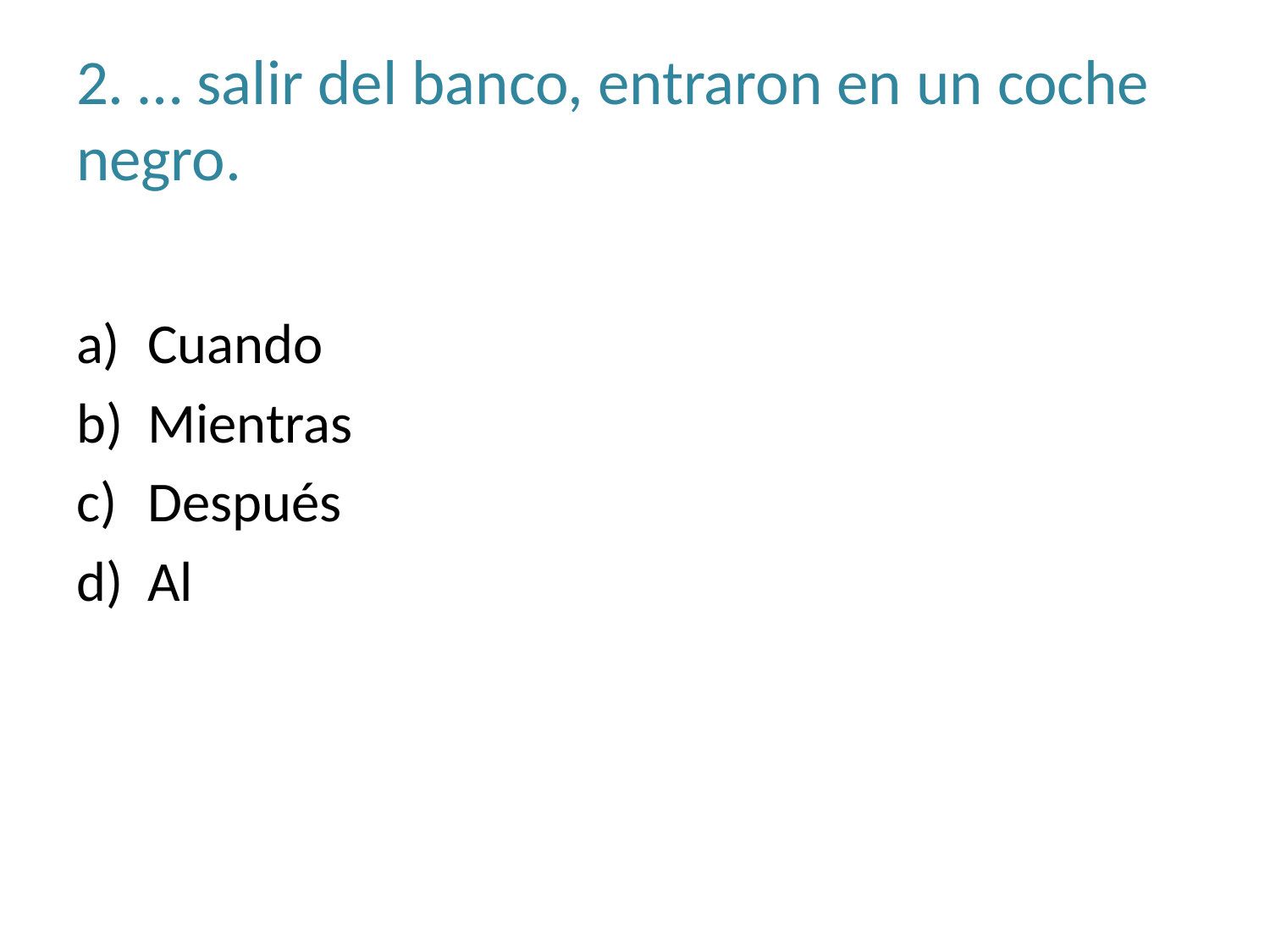

# 2. … salir del banco, entraron en un coche negro.

Cuando
Mientras
Después
Al